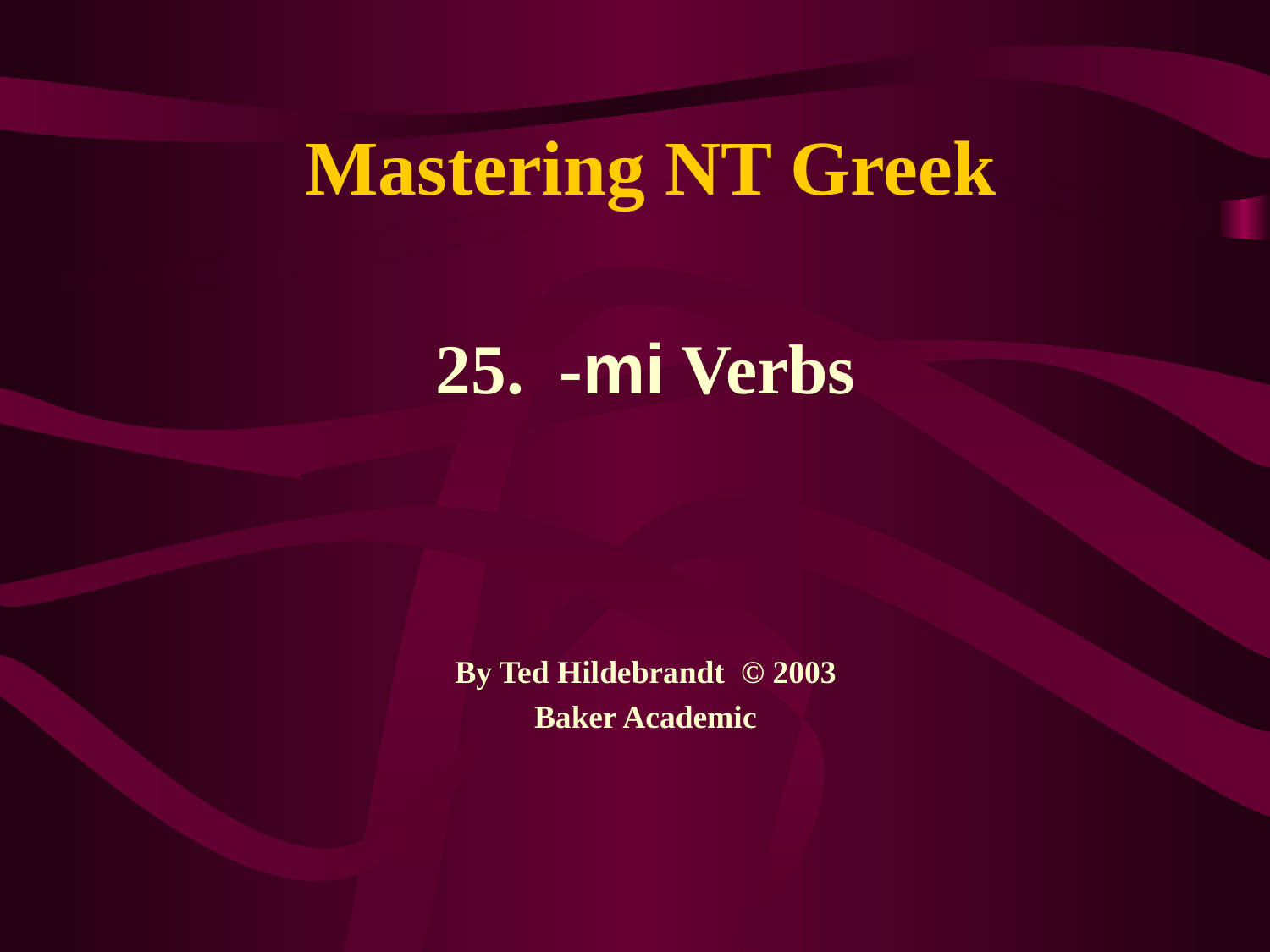

# Mastering NT Greek
25.  -mi Verbs

By Ted Hildebrandt  © 2003
Baker Academic